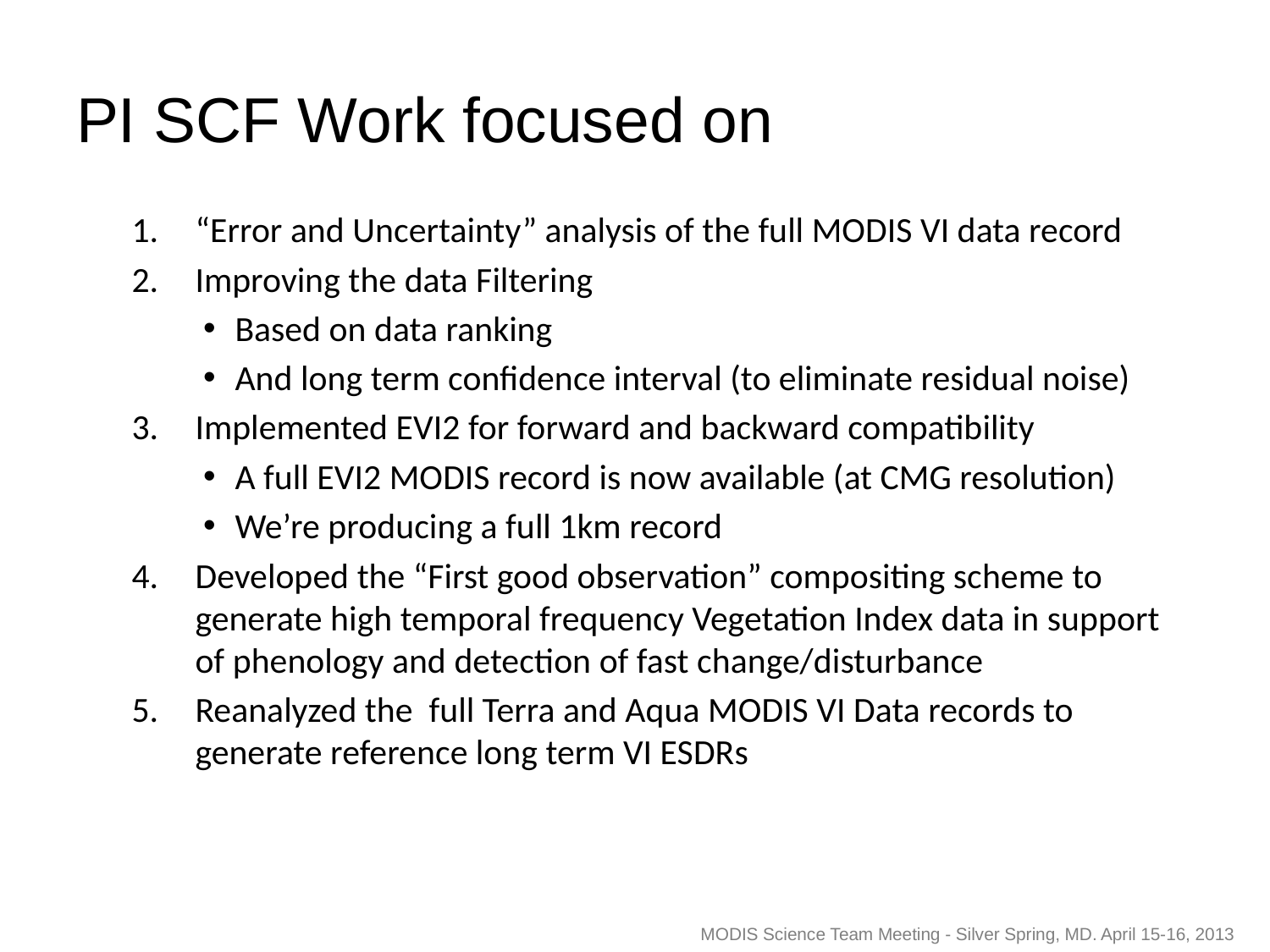

# PI SCF Work focused on
“Error and Uncertainty” analysis of the full MODIS VI data record
Improving the data Filtering
Based on data ranking
And long term confidence interval (to eliminate residual noise)
Implemented EVI2 for forward and backward compatibility
A full EVI2 MODIS record is now available (at CMG resolution)
We’re producing a full 1km record
Developed the “First good observation” compositing scheme to generate high temporal frequency Vegetation Index data in support of phenology and detection of fast change/disturbance
Reanalyzed the  full Terra and Aqua MODIS VI Data records to generate reference long term VI ESDRs

MODIS Science Team Meeting - Silver Spring, MD. April 15-16, 2013